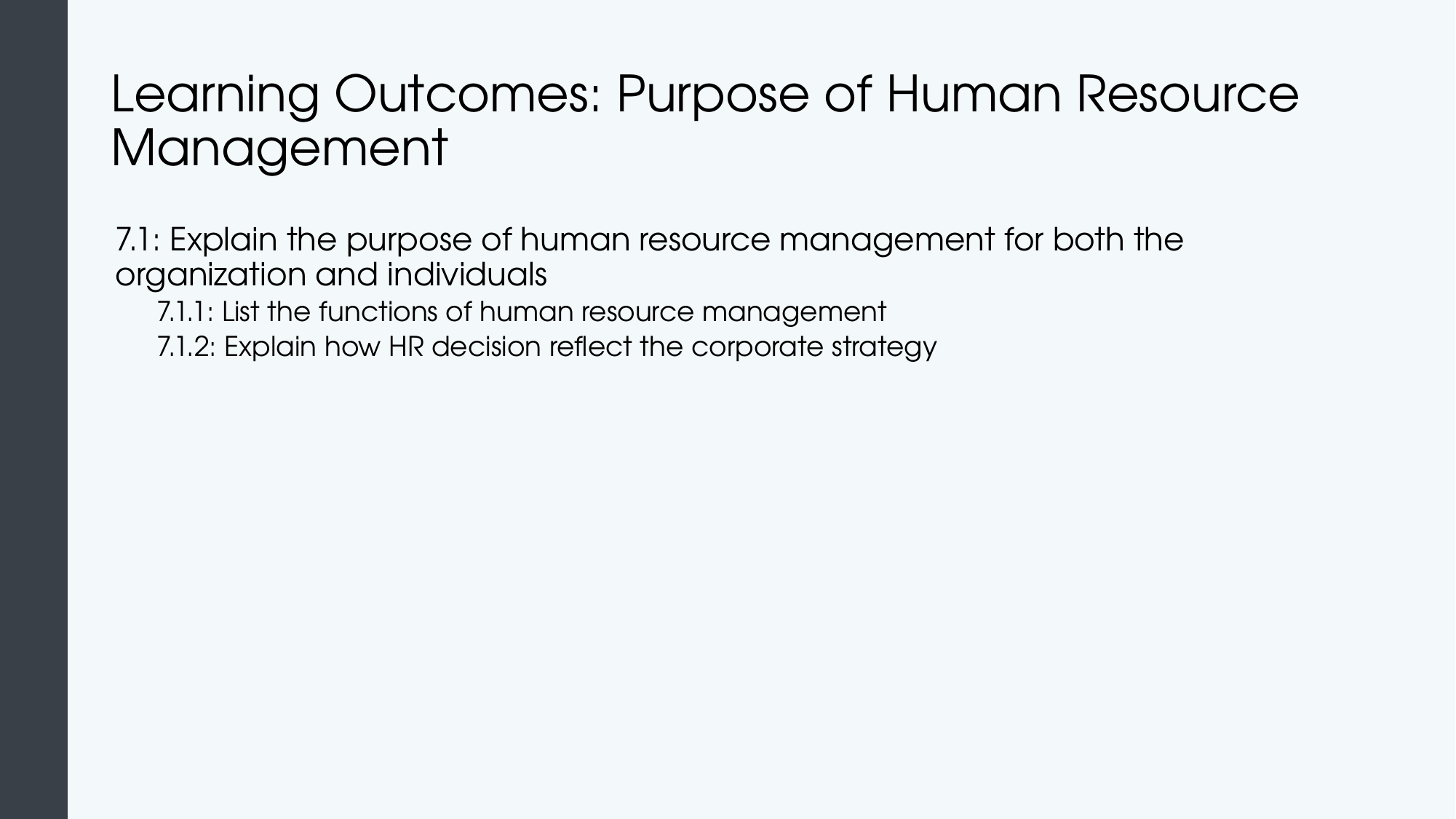

# Learning Outcomes: Purpose of Human Resource Management
7.1: Explain the purpose of human resource management for both the organization and individuals
7.1.1: List the functions of human resource management
7.1.2: Explain how HR decision reflect the corporate strategy